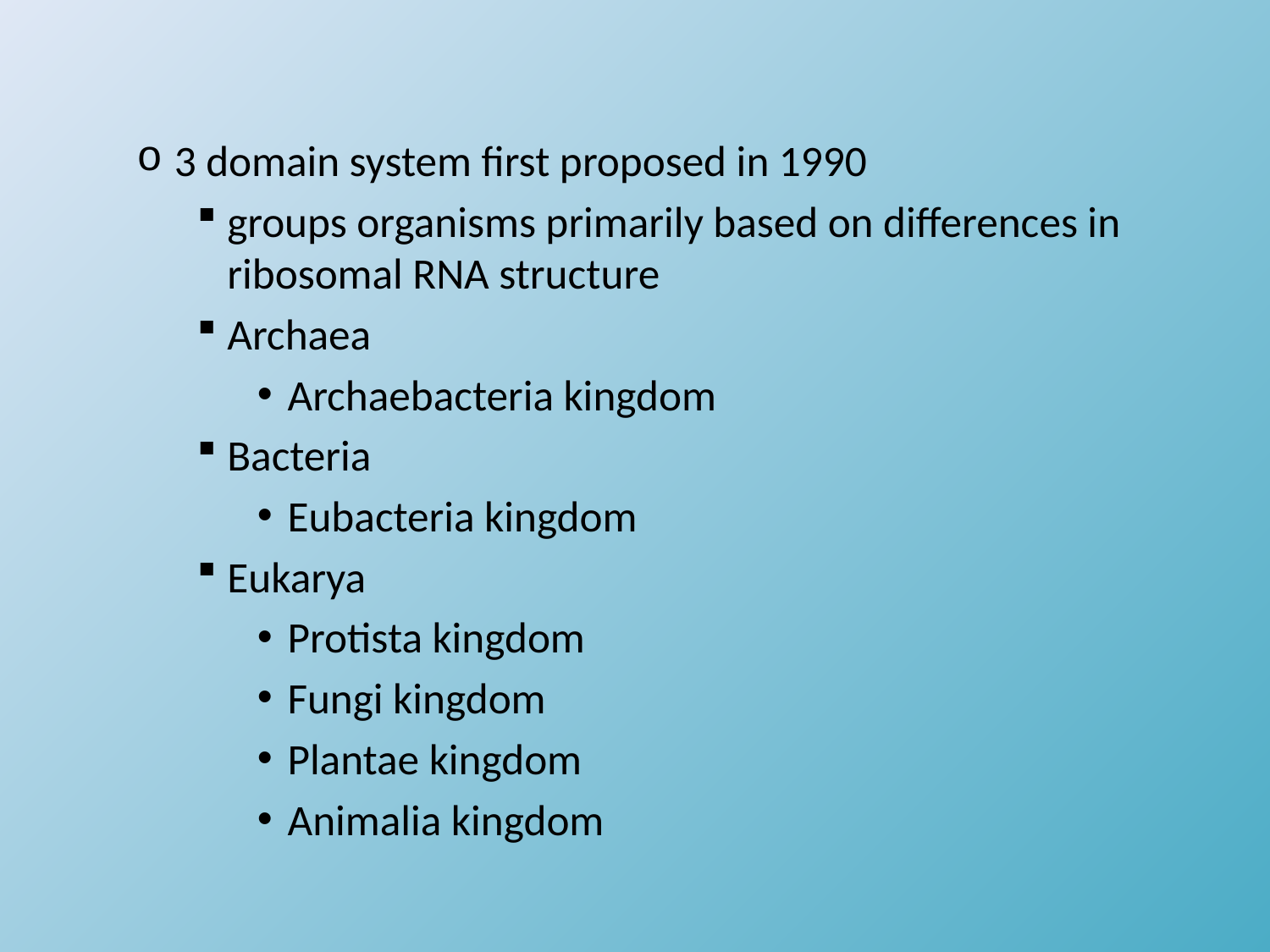

#
3 domain system first proposed in 1990
groups organisms primarily based on differences in ribosomal RNA structure
Archaea
Archaebacteria kingdom
Bacteria
Eubacteria kingdom
Eukarya
Protista kingdom
Fungi kingdom
Plantae kingdom
Animalia kingdom